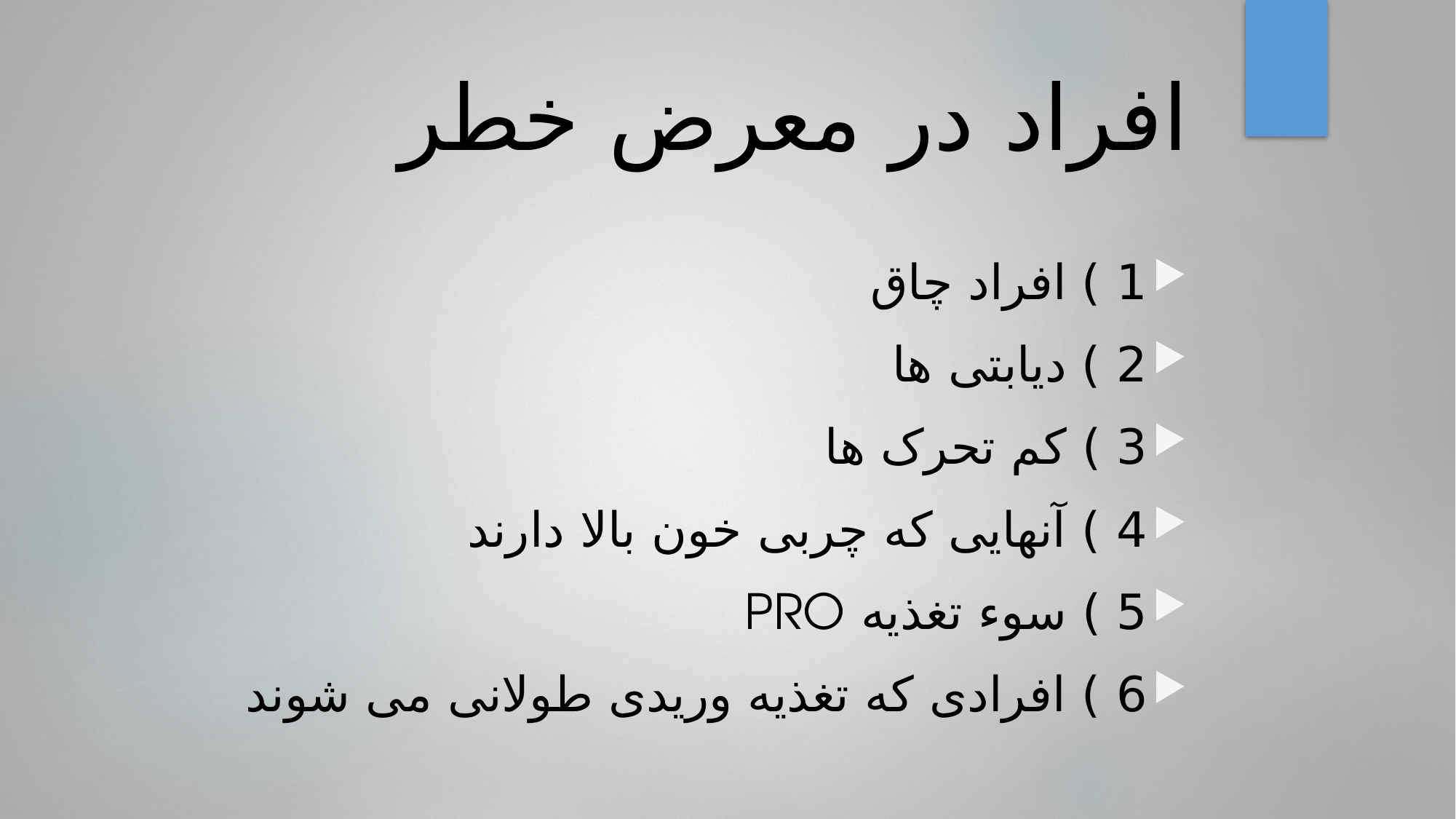

# افراد در معرض خطر
1 ) افراد چاق
2 ) دیابتی ها
3 ) کم تحرک ها
4 ) آنهایی که چربی خون بالا دارند
5 ) سوء تغذیه PRO
6 ) افرادی که تغذیه وریدی طولانی می شوند